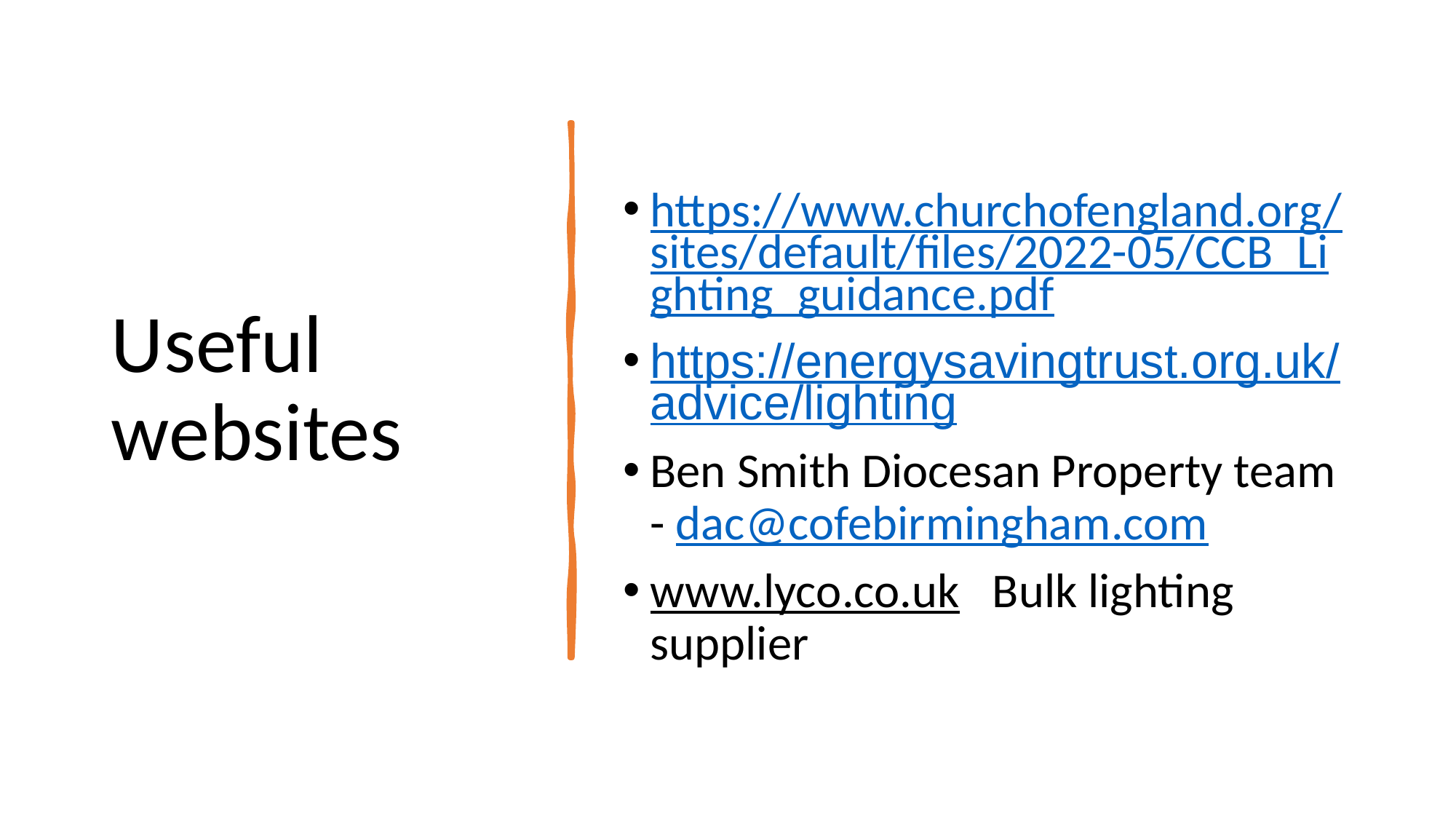

# Useful websites
https://www.churchofengland.org/sites/default/files/2022-05/CCB_Lighting_guidance.pdf
https://energysavingtrust.org.uk/advice/lighting
Ben Smith Diocesan Property team - dac@cofebirmingham.com
www.lyco.co.uk   Bulk lighting supplier